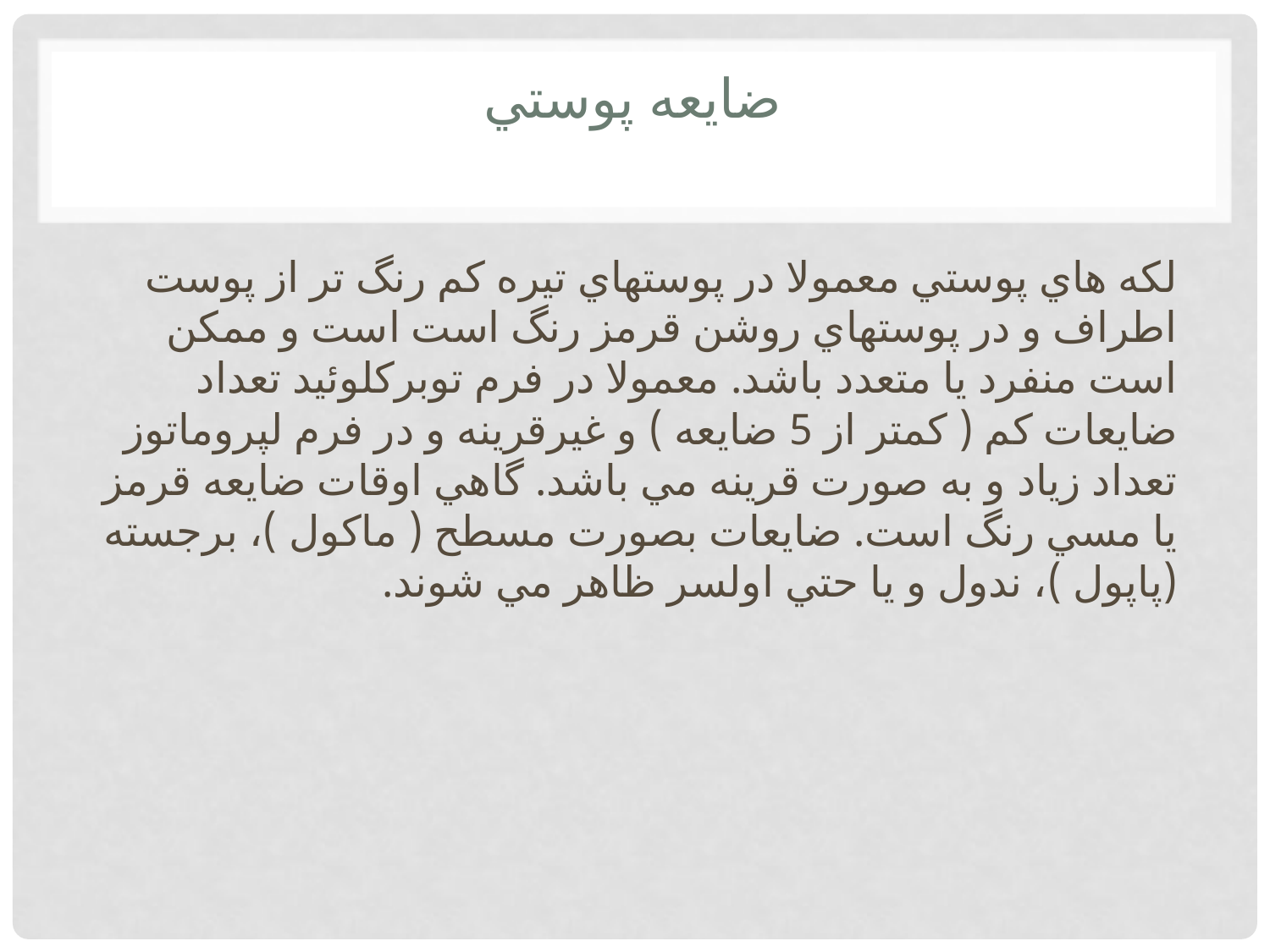

# ضايعه پوستي
لكه هاي پوستي معمولا در پوستهاي تيره كم رنگ تر از پوست اطراف و در پوستهاي روشن قرمز رنگ است است و ممكن است منفرد يا متعدد باشد. معمولا در فرم توبركلوئيد تعداد ضايعات كم ( كمتر از 5 ضايعه ) و غيرقرينه و در فرم لپروماتوز تعداد زياد و به صورت قرينه مي باشد. گاهي اوقات ضايعه قرمز يا مسي رنگ است. ضايعات بصورت مسطح ( ماكول )، برجسته (پاپول )، ندول و يا حتي اولسر ظاهر مي شوند.